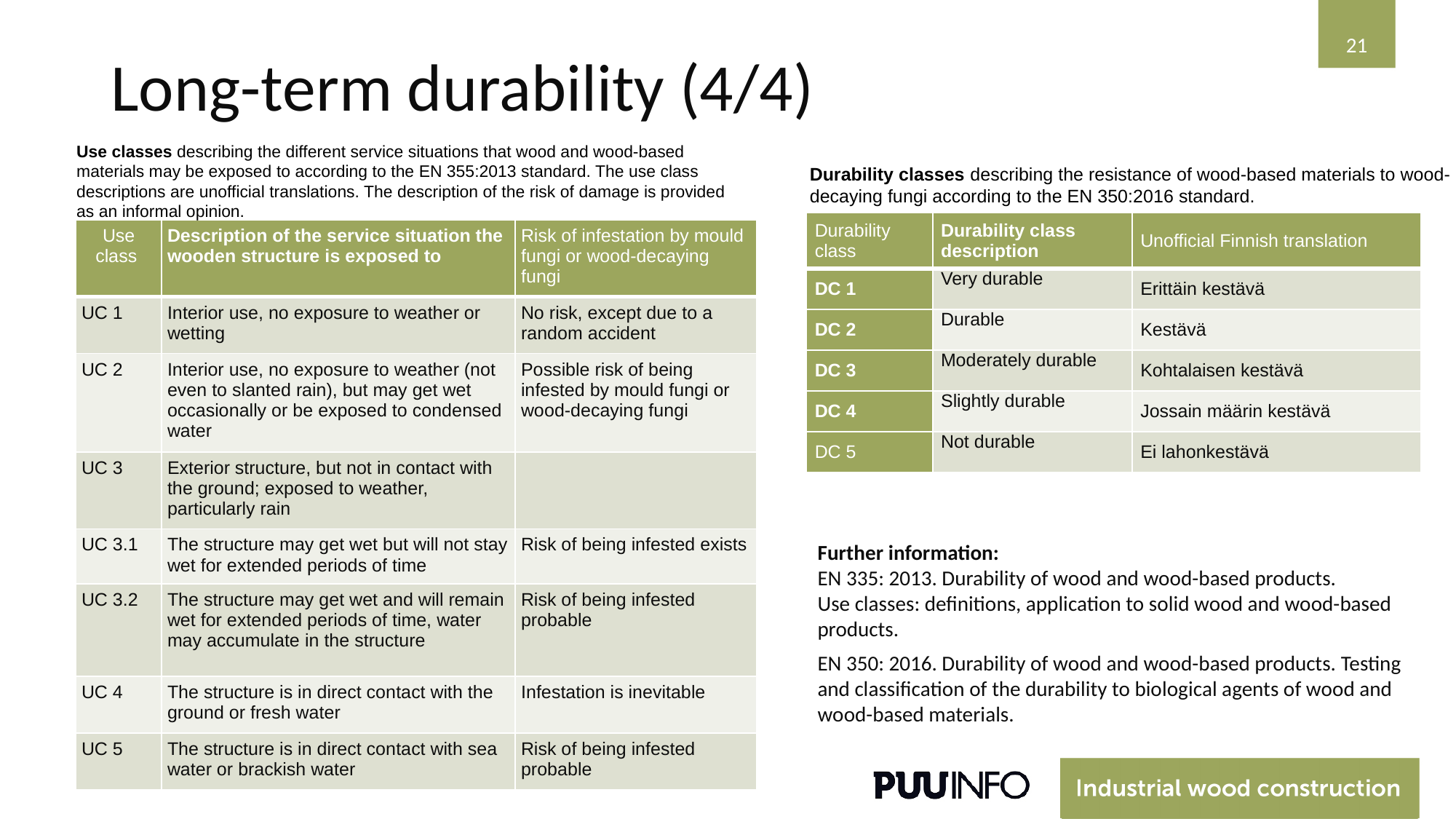

# Long-term durability (4/4)
21
Use classes describing the different service situations that wood and wood-based materials may be exposed to according to the EN 355:2013 standard. The use class descriptions are unofficial translations. The description of the risk of damage is provided as an informal opinion.
Durability classes describing the resistance of wood-based materials to wood-decaying fungi according to the EN 350:2016 standard.

| Durability class | Durability class description | Unofficial Finnish translation |
| --- | --- | --- |
| DC 1 | Very durable | Erittäin kestävä |
| DC 2 | Durable | Kestävä |
| DC 3 | Moderately durable | Kohtalaisen kestävä |
| DC 4 | Slightly durable | Jossain määrin kestävä |
| DC 5 | Not durable | Ei lahonkestävä |
| Use class | Description of the service situation the wooden structure is exposed to | Risk of infestation by mould fungi or wood-decaying fungi |
| --- | --- | --- |
| UC 1 | Interior use, no exposure to weather or wetting | No risk, except due to a random accident |
| UC 2 | Interior use, no exposure to weather (not even to slanted rain), but may get wet occasionally or be exposed to condensed water | Possible risk of being infested by mould fungi or wood-decaying fungi |
| UC 3 | Exterior structure, but not in contact with the ground; exposed to weather, particularly rain |  |
| UC 3.1 | The structure may get wet but will not stay wet for extended periods of time | Risk of being infested exists |
| UC 3.2 | The structure may get wet and will remain wet for extended periods of time, water may accumulate in the structure | Risk of being infested probable |
| UC 4 | The structure is in direct contact with the ground or fresh water | Infestation is inevitable |
| UC 5 | The structure is in direct contact with sea water or brackish water | Risk of being infested probable |
Further information:
EN 335: 2013. Durability of wood and wood-based products. Use classes: definitions, application to solid wood and wood-based products.
EN 350: 2016. Durability of wood and wood-based products. Testing and classification of the durability to biological agents of wood and wood-based materials.​